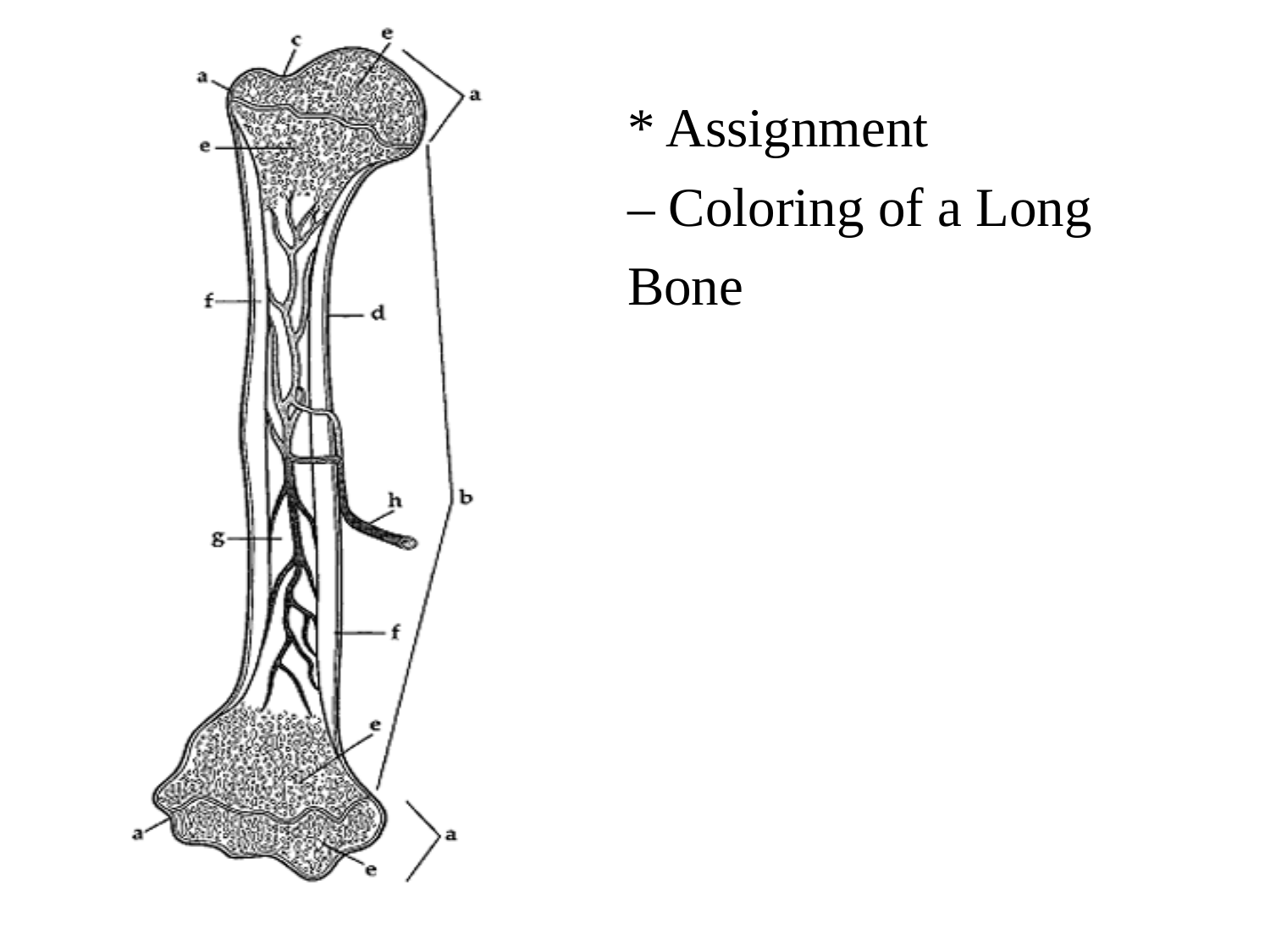

* Assignment
– Coloring of a Long Bone